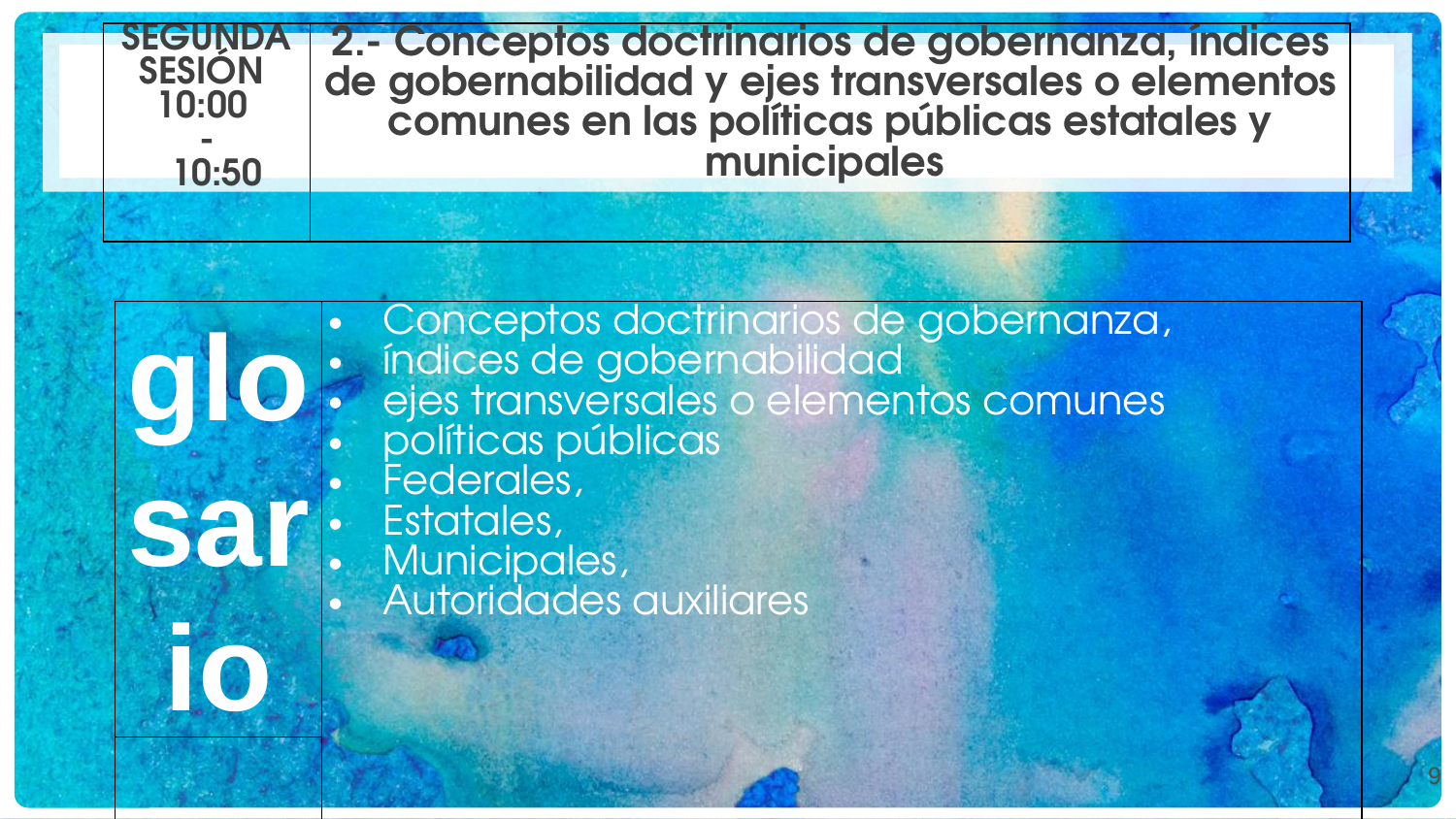

| SEGUNDA SESIÓN 10:00 - 10:50 | 2.- Conceptos doctrinarios de gobernanza, índices de gobernabilidad y ejes transversales o elementos comunes en las políticas públicas estatales y municipales |
| --- | --- |
| glosario | Conceptos doctrinarios de gobernanza, índices de gobernabilidad ejes transversales o elementos comunes políticas públicas Federales, Estatales, Municipales, Autoridades auxiliares |
| --- | --- |
|  |  |
|  |  |
9